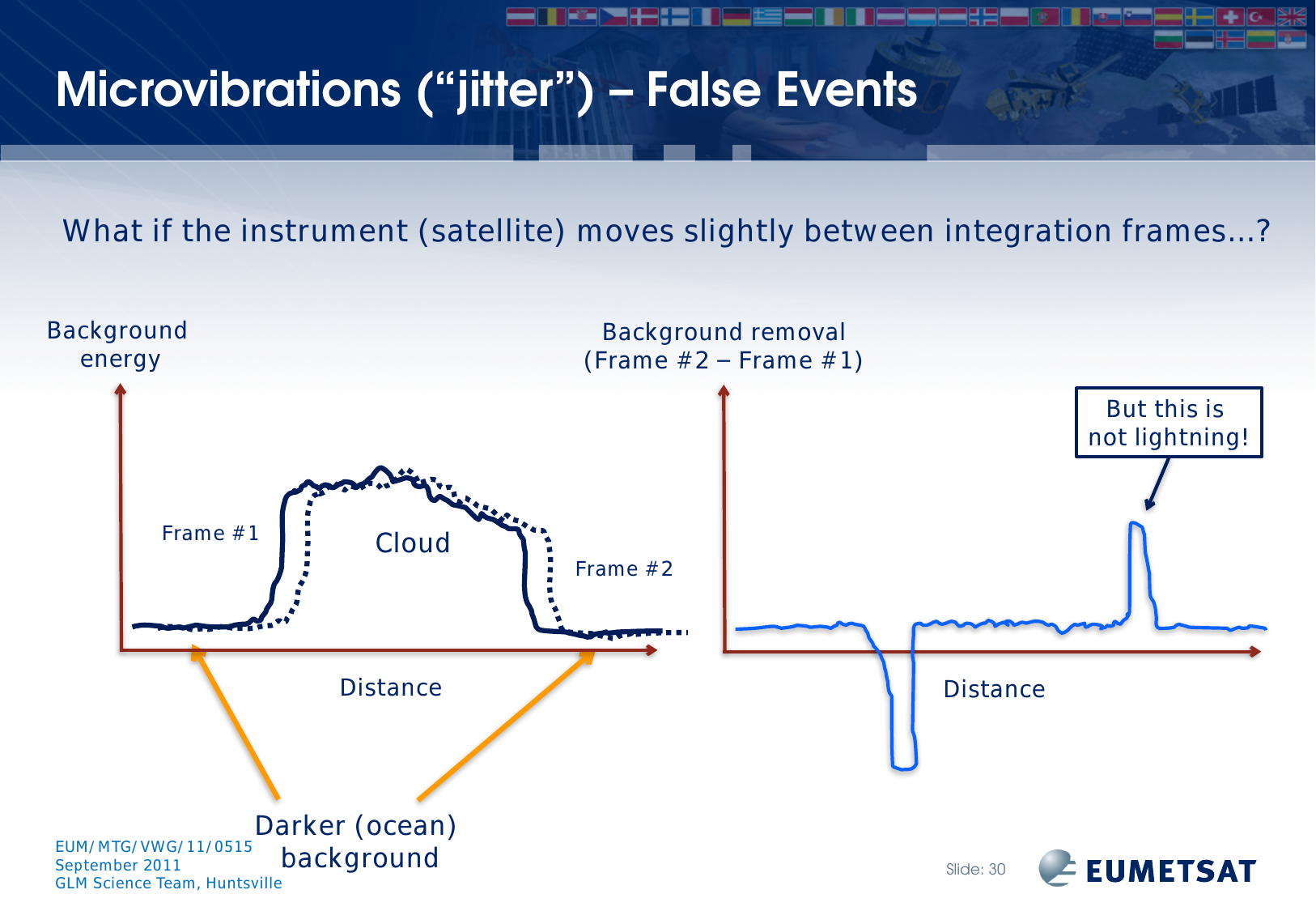

# Microvibrations (“jitter”) – False Events
What if the instrument (satellite) moves slightly between integration frames...?
Background
energy

Distance
Darker (ocean)
background
Frame #1
Cloud
Background removal
(Frame #2 – Frame #1)

Distance
But this is
not lightning!

Frame #2
Slide: 30